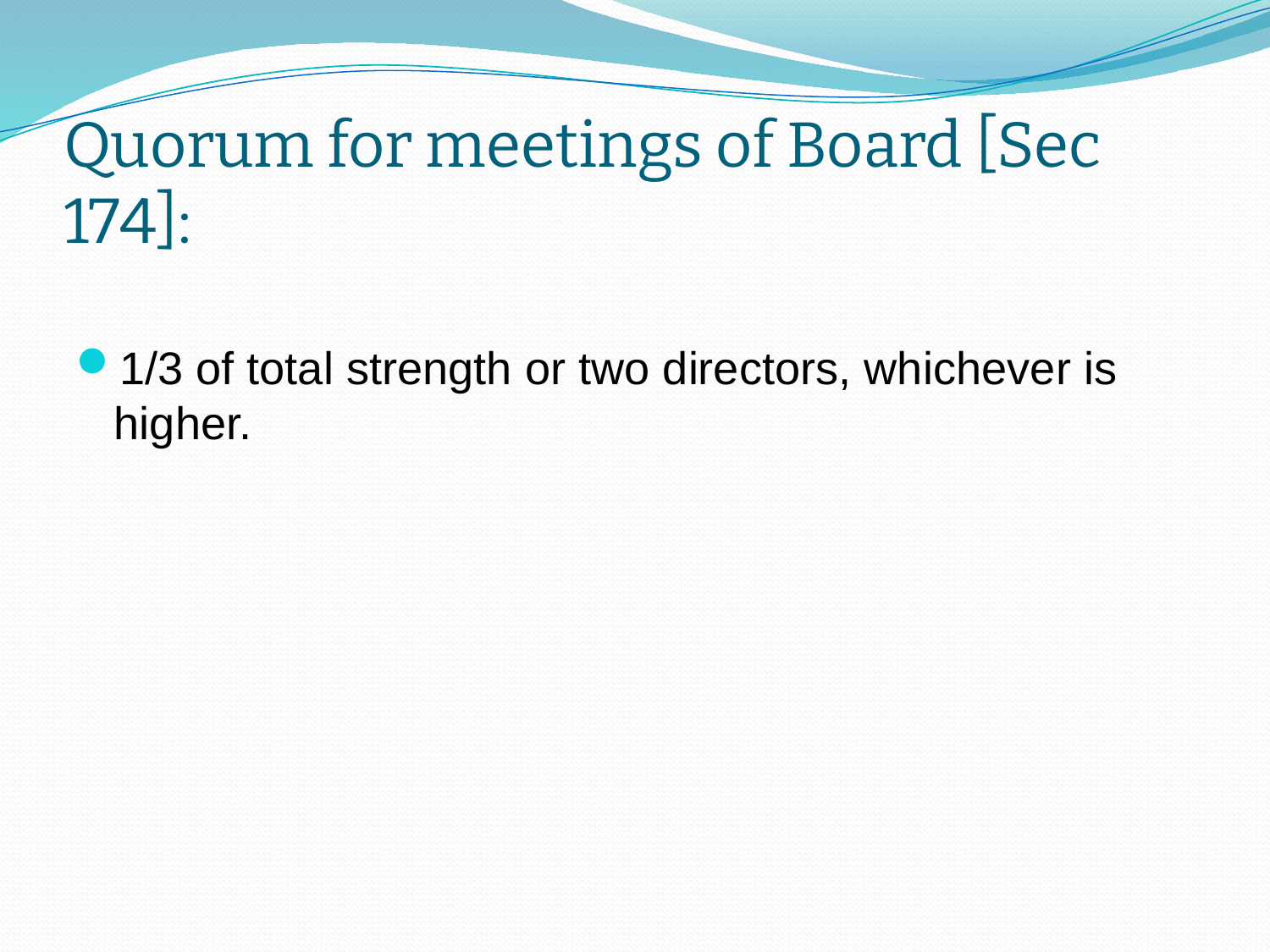

# Quorum for meetings of Board [Sec 174]:

1/3 of total strength or two directors, whichever is higher.